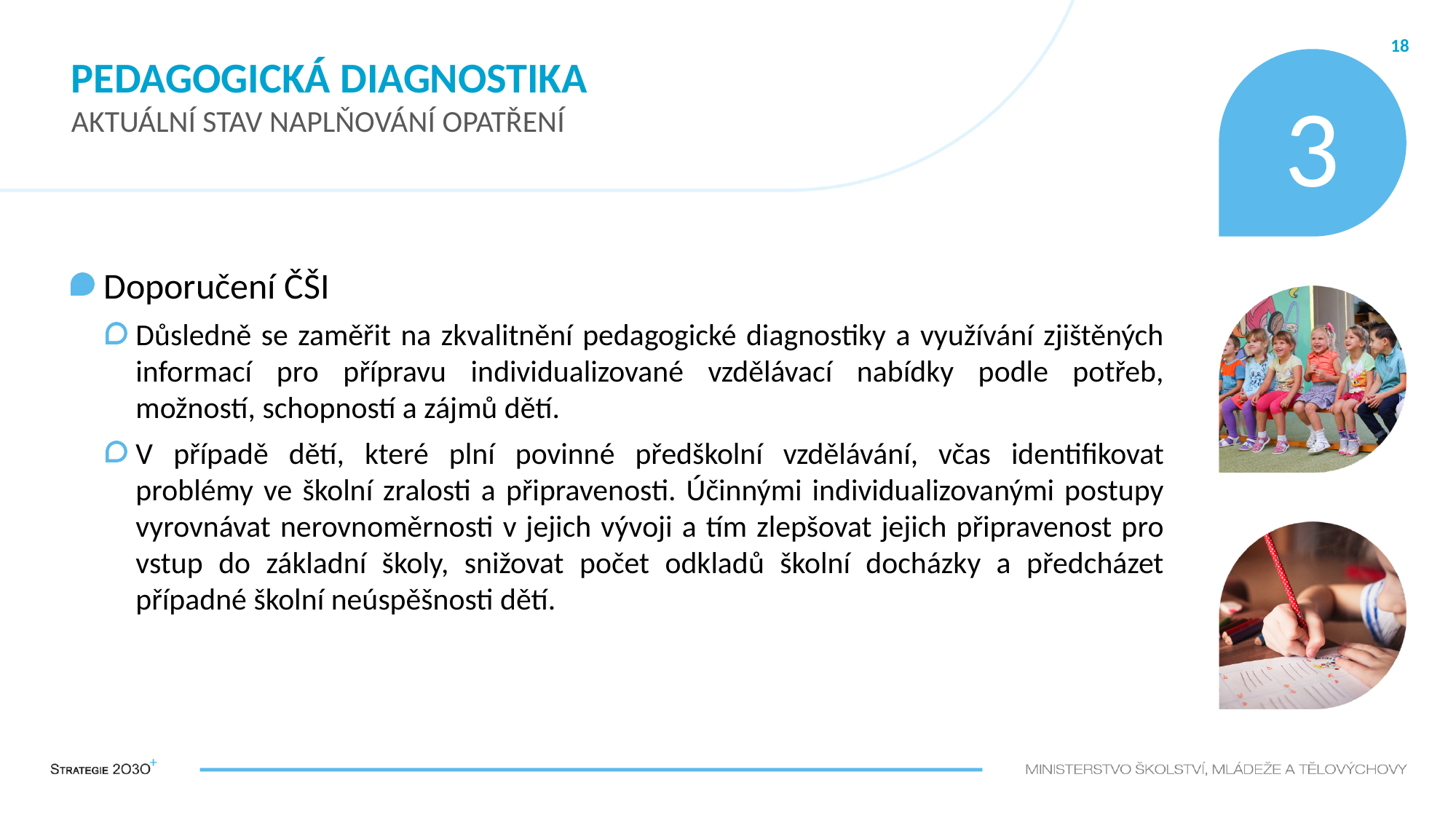

# PEDAGOGICKÁ DIAGNOSTIKA AKTUÁLNÍ STAV NAPLŇOVÁNÍ OPATŘENÍ
18
3
Doporučení ČŠI
Důsledně se zaměřit na zkvalitnění pedagogické diagnostiky a využívání zjištěných informací pro přípravu individualizované vzdělávací nabídky podle potřeb, možností, schopností a zájmů dětí.
V případě dětí, které plní povinné předškolní vzdělávání, včas identifikovat problémy ve školní zralosti a připravenosti. Účinnými individualizovanými postupy vyrovnávat nerovnoměrnosti v jejich vývoji a tím zlepšovat jejich připravenost pro vstup do základní školy, snižovat počet odkladů školní docházky a předcházet případné školní neúspěšnosti dětí.